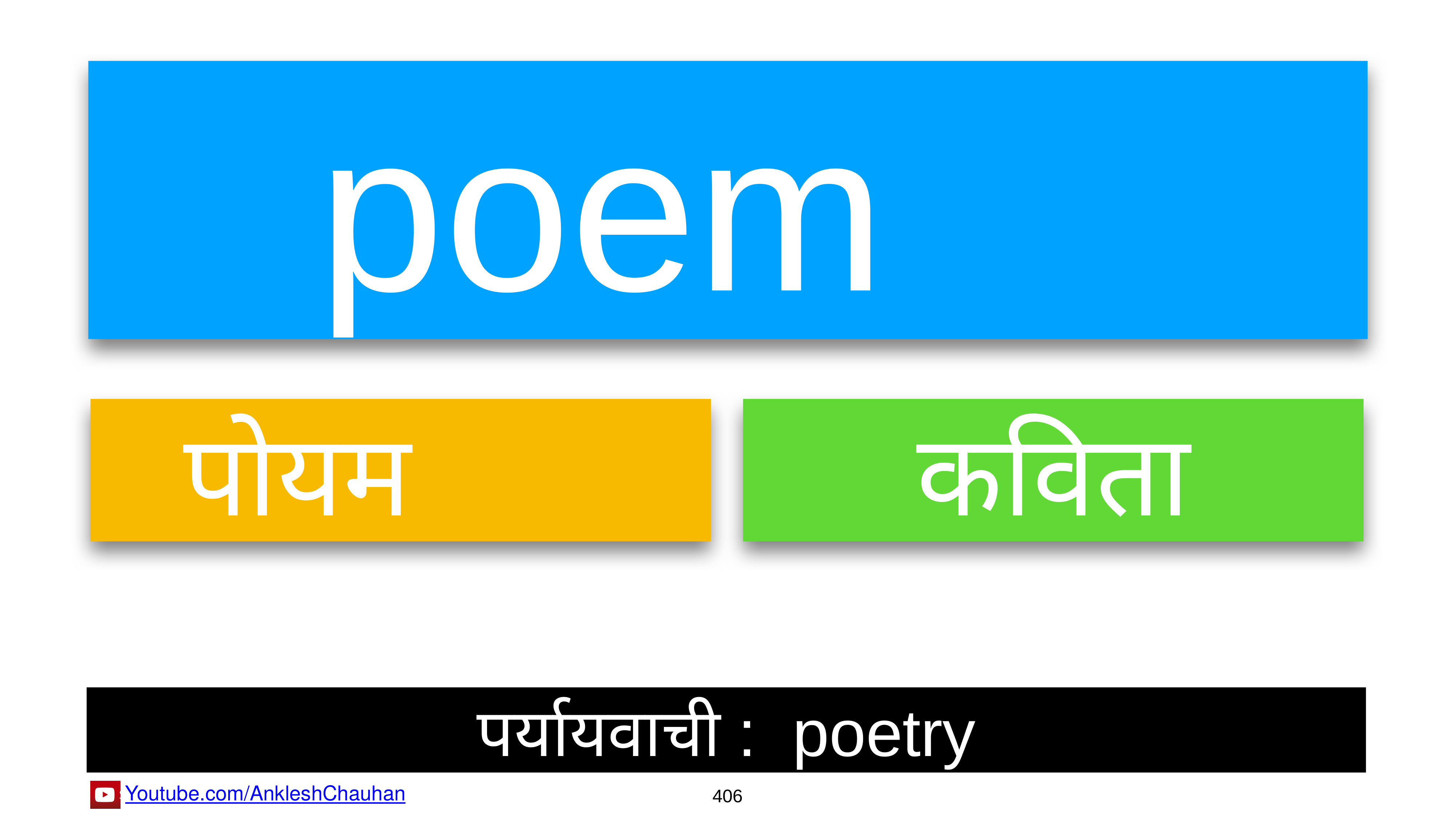

poem
पोयम
कविता
पर्यायवाची :  poetry
406